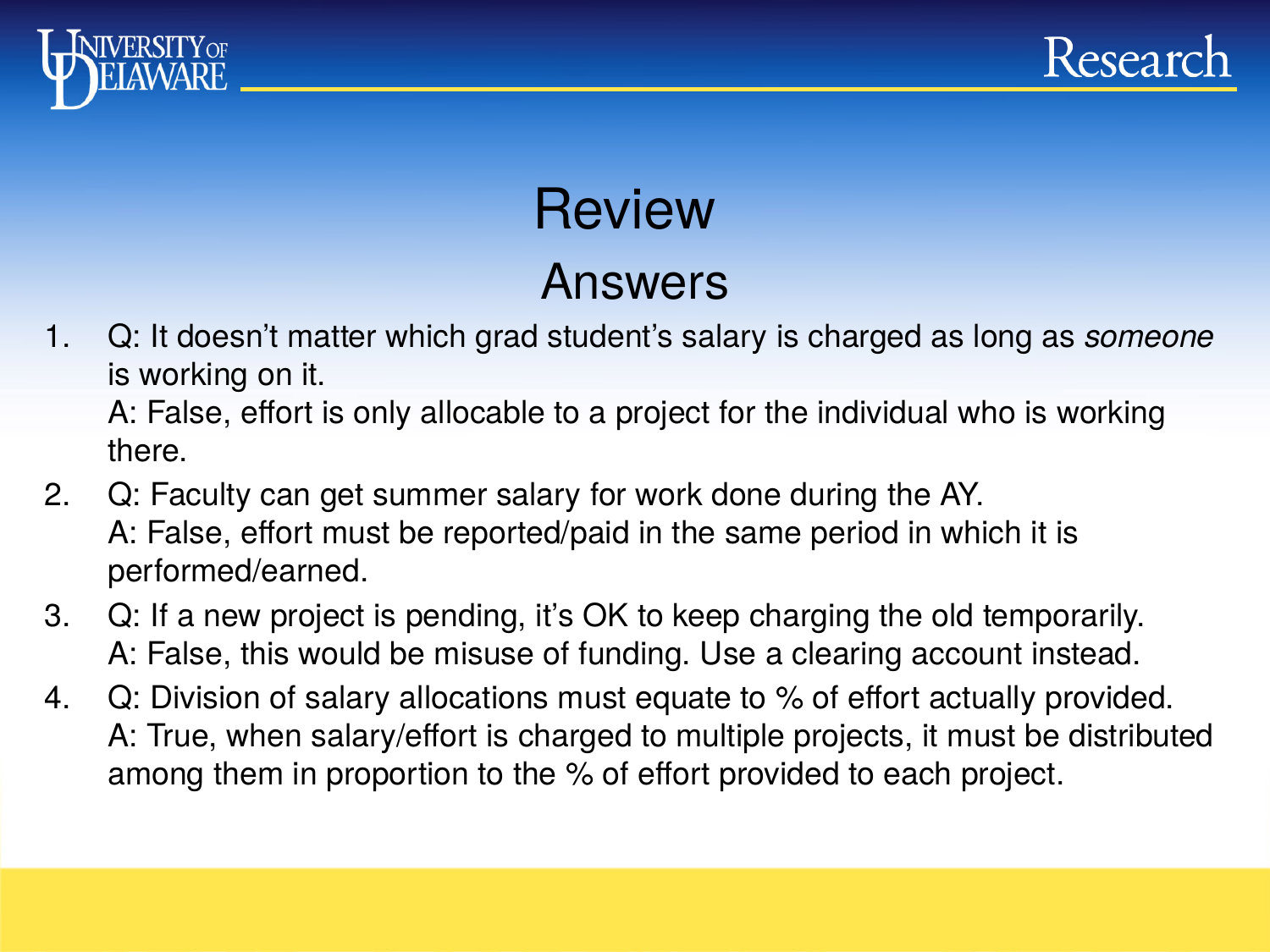

# Review
Answers
Q: It doesn’t matter which grad student’s salary is charged as long as someone is working on it.
A: False, effort is only allocable to a project for the individual who is working there.
Q: Faculty can get summer salary for work done during the AY.
A: False, effort must be reported/paid in the same period in which it is performed/earned.
Q: If a new project is pending, it’s OK to keep charging the old temporarily.
A: False, this would be misuse of funding. Use a clearing account instead.
Q: Division of salary allocations must equate to % of effort actually provided.
A: True, when salary/effort is charged to multiple projects, it must be distributed among them in proportion to the % of effort provided to each project.